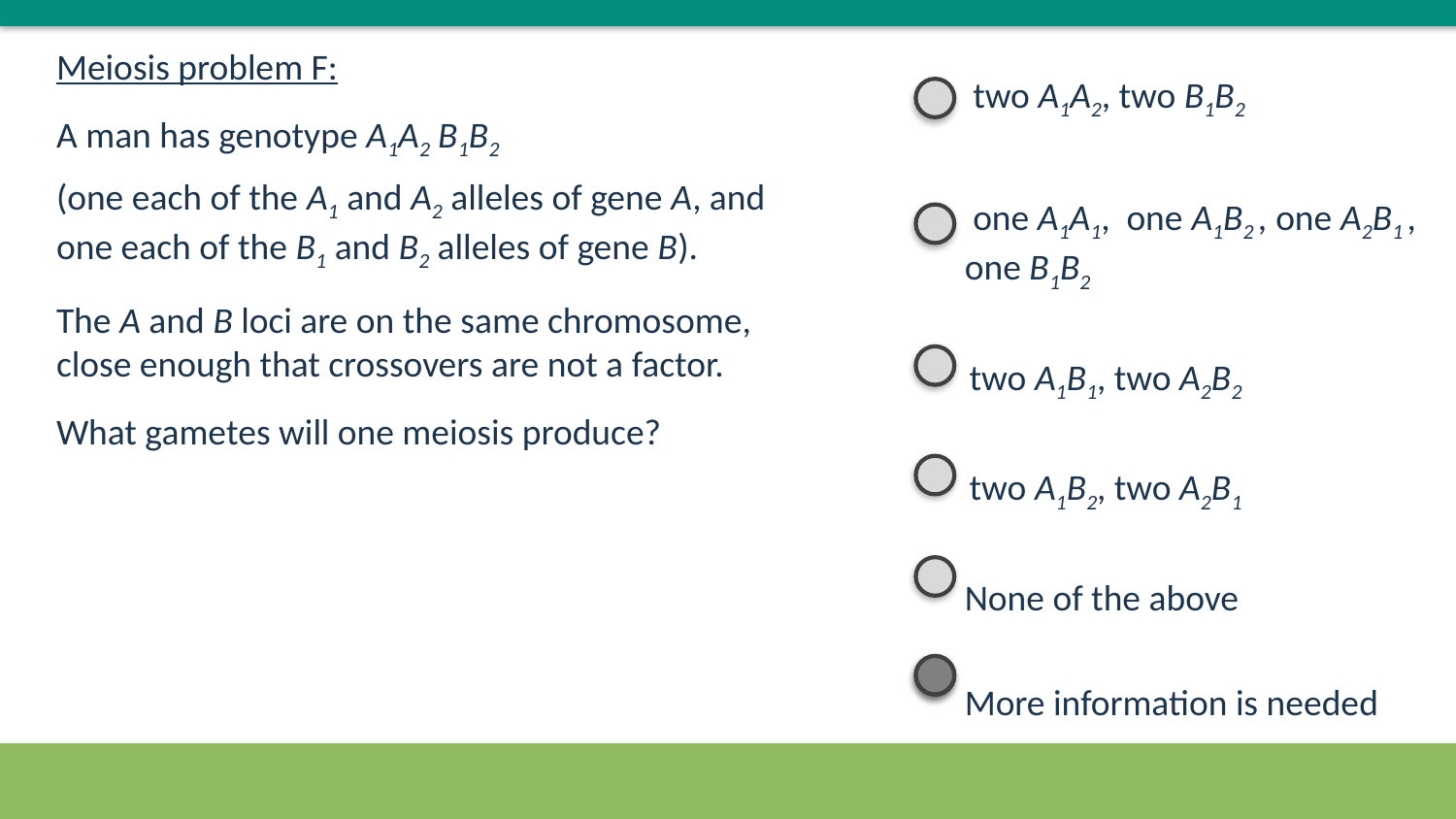

Meiosis problem F:
A man has genotype A1A2 B1B2
(one each of the A1 and A2 alleles of gene A, and one each of the B1 and B2 alleles of gene B).
The A and B loci are on the same chromosome, close enough that crossovers are not a factor.
What gametes will one meiosis produce?
 two A1A2, two B1B2
 one A1A1,  one A1B2 , one A2B1 , one B1B2
 two A1B1, two A2B2
 two A1B2, two A2B1
None of the above
More information is needed